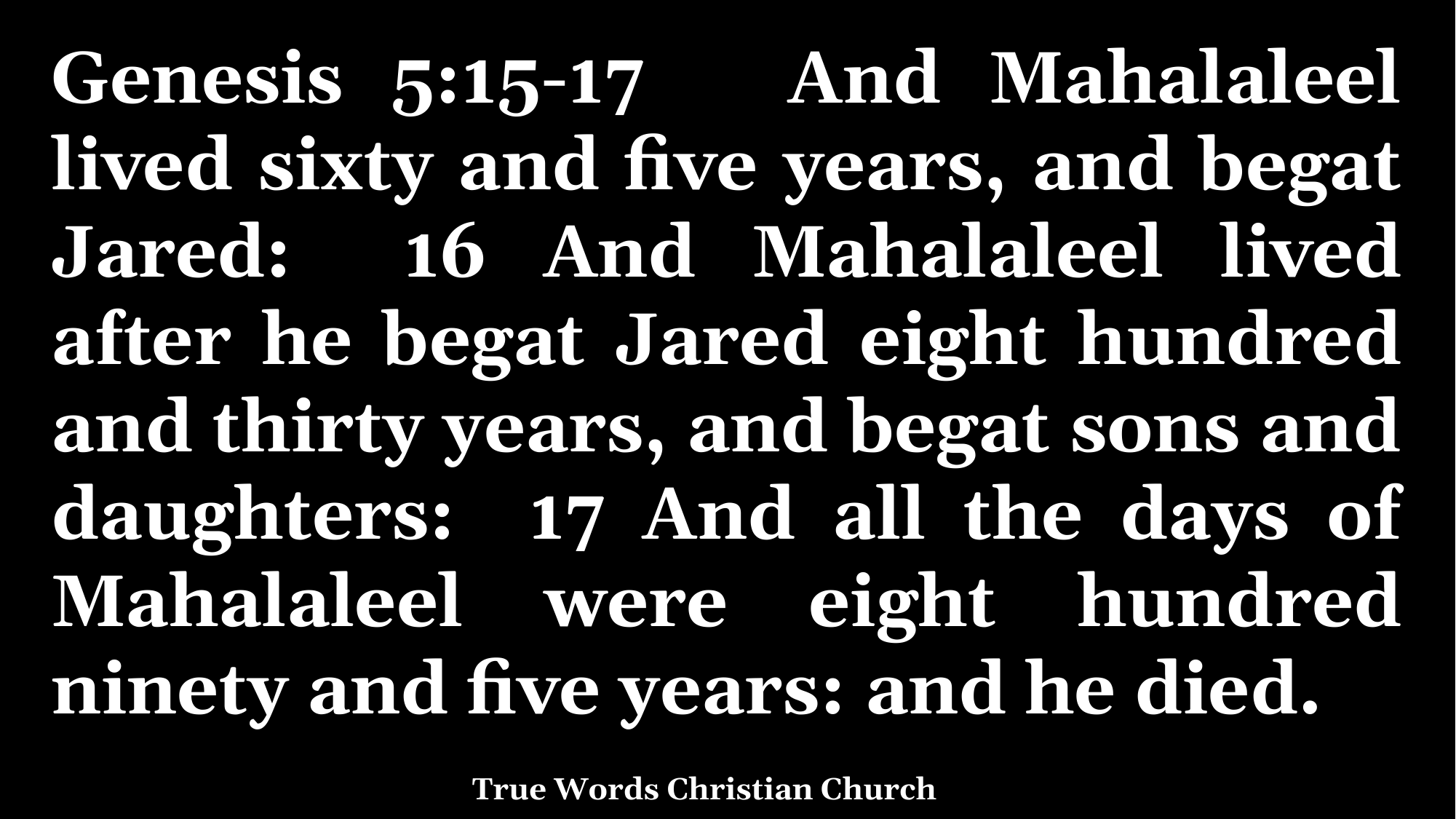

Genesis 5:15-17   And Mahalaleel lived sixty and five years, and begat Jared:  16 And Mahalaleel lived after he begat Jared eight hundred and thirty years, and begat sons and daughters:  17 And all the days of Mahalaleel were eight hundred ninety and five years: and he died.
True Words Christian Church